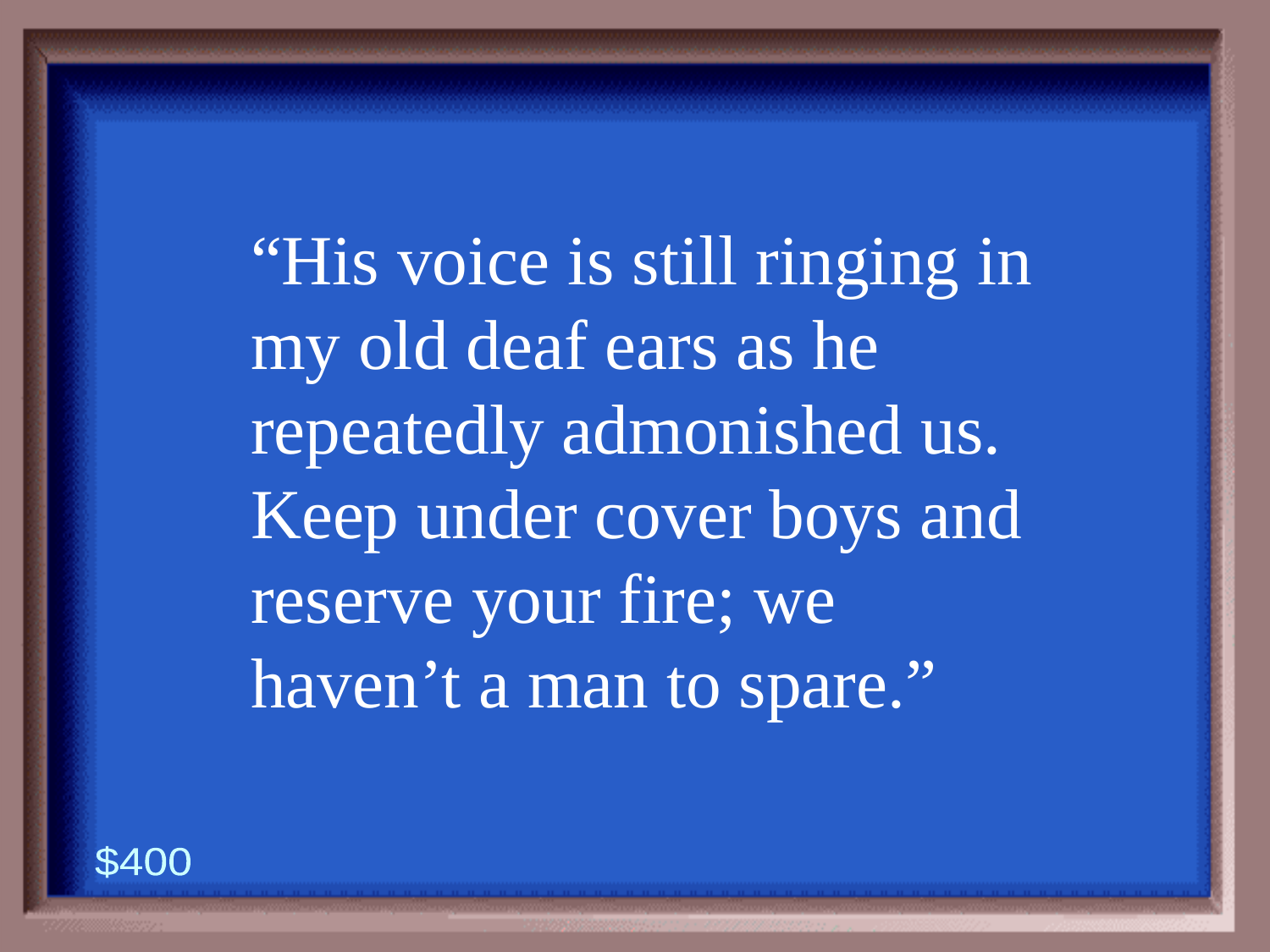

“His voice is still ringing in my old deaf ears as he repeatedly admonished us. Keep under cover boys and reserve your fire; we haven’t a man to spare.”
$400